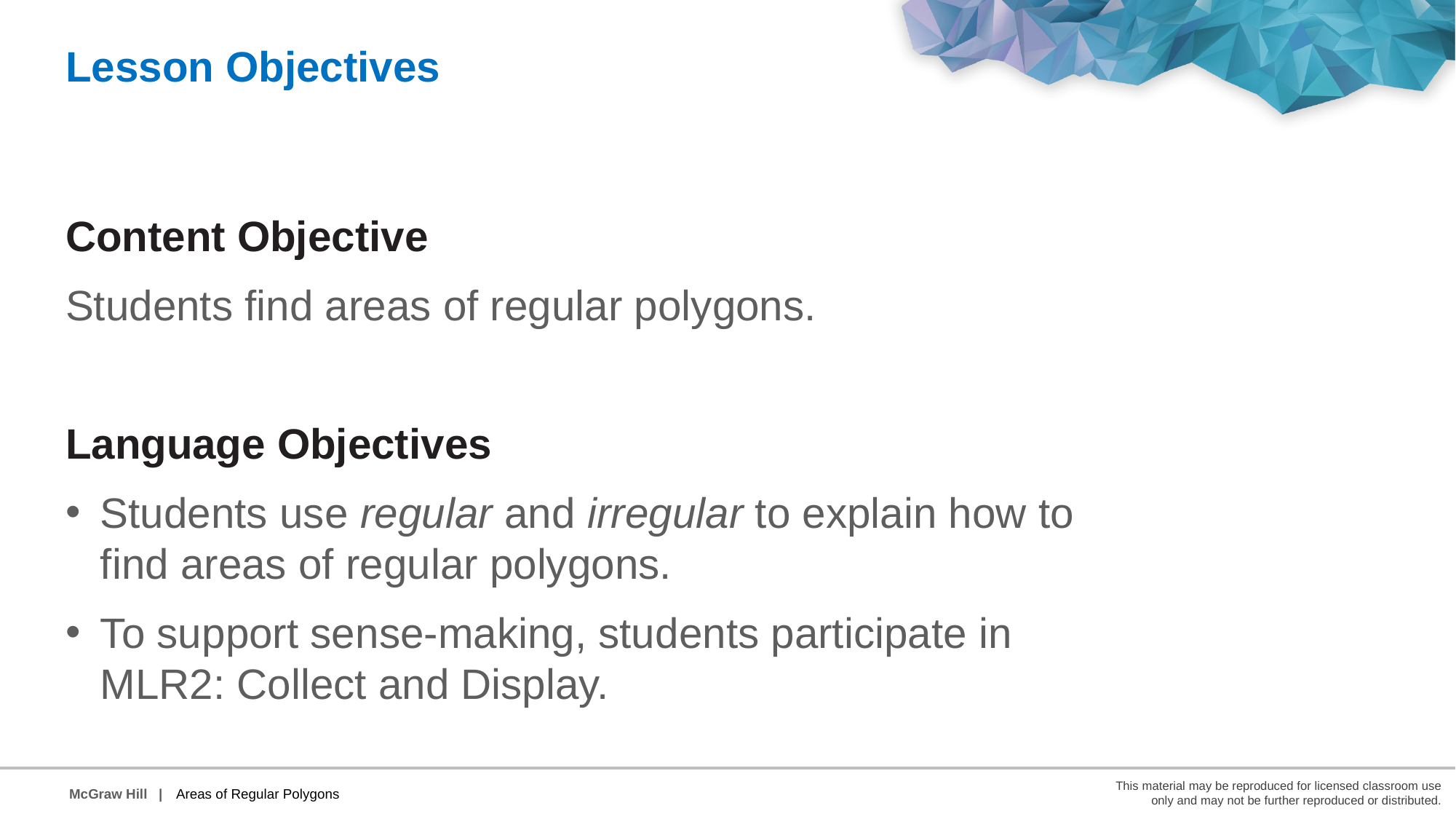

Lesson Objectives
Content Objective
Students find areas of regular polygons.

Language Objectives
Students use regular and irregular to explain how to find areas of regular polygons.
To support sense-making, students participate in MLR2: Collect and Display.